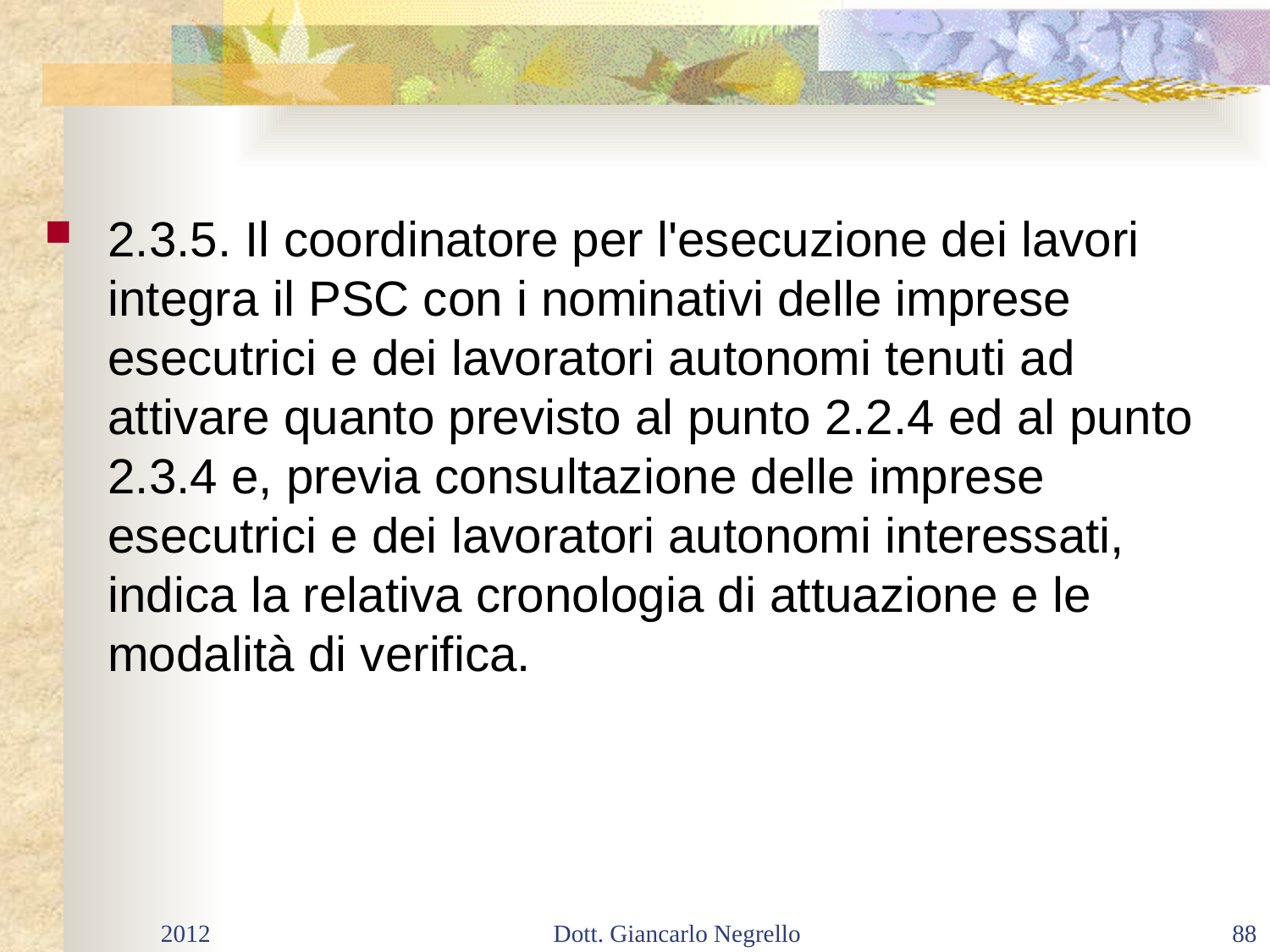

#
2.3.5. Il coordinatore per l'esecuzione dei lavori integra il PSC con i nominativi delle imprese esecutrici e dei lavoratori autonomi tenuti ad attivare quanto previsto al punto 2.2.4 ed al punto 2.3.4 e, previa consultazione delle imprese esecutrici e dei lavoratori autonomi interessati, indica la relativa cronologia di attuazione e le modalità di verifica.

2012
Dott. Giancarlo Negrello
88